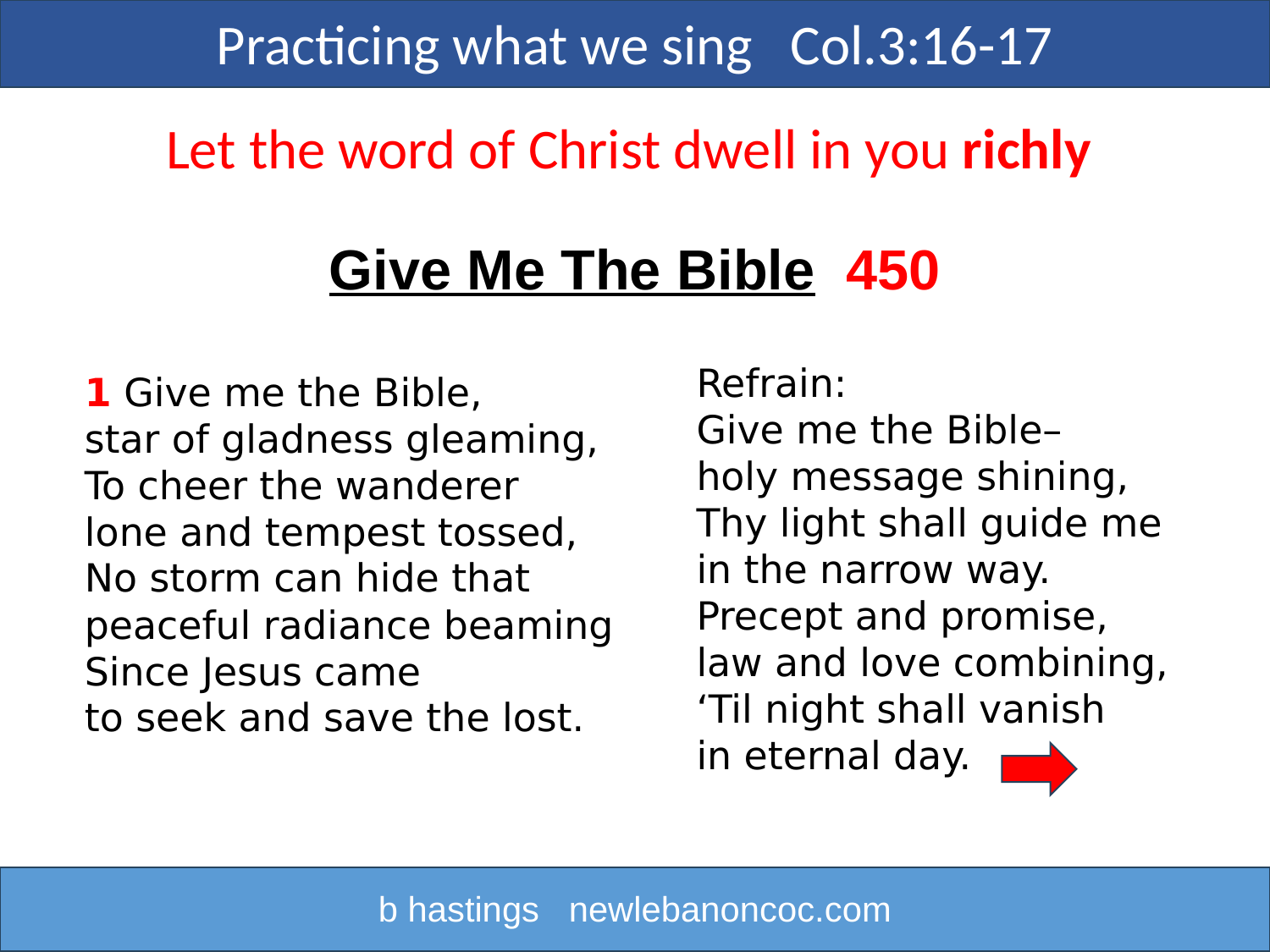

Practicing what we sing   Col.3:16-17
Let the word of Christ dwell in you richly
Give Me The Bible  450
Refrain:
Give me the Bible–
holy message shining,
Thy light shall guide me
in the narrow way.
Precept and promise,
law and love combining,
‘Til night shall vanish
in eternal day.
1 Give me the Bible,
star of gladness gleaming,
To cheer the wanderer
lone and tempest tossed,
No storm can hide that
peaceful radiance beaming
Since Jesus came
to seek and save the lost.

b hastings   newlebanoncoc.com